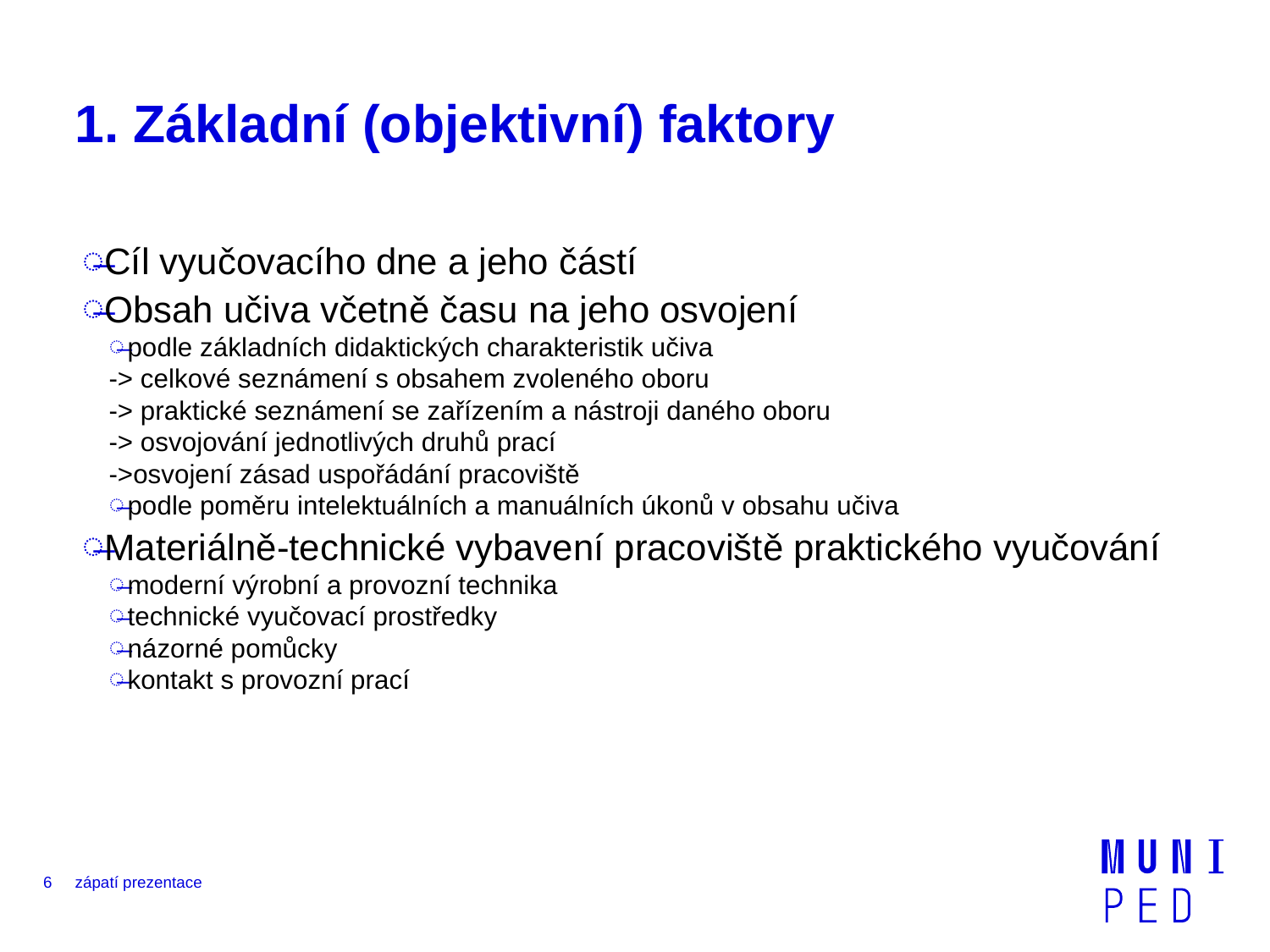

# 1. Základní (objektivní) faktory
Cíl vyučovacího dne a jeho částí
Obsah učiva včetně času na jeho osvojení
podle základních didaktických charakteristik učiva
-> celkové seznámení s obsahem zvoleného oboru
-> praktické seznámení se zařízením a nástroji daného oboru
-> osvojování jednotlivých druhů prací
->osvojení zásad uspořádání pracoviště
podle poměru intelektuálních a manuálních úkonů v obsahu učiva
Materiálně-technické vybavení pracoviště praktického vyučování
moderní výrobní a provozní technika
technické vyučovací prostředky
názorné pomůcky
kontakt s provozní prací
6
zápatí prezentace